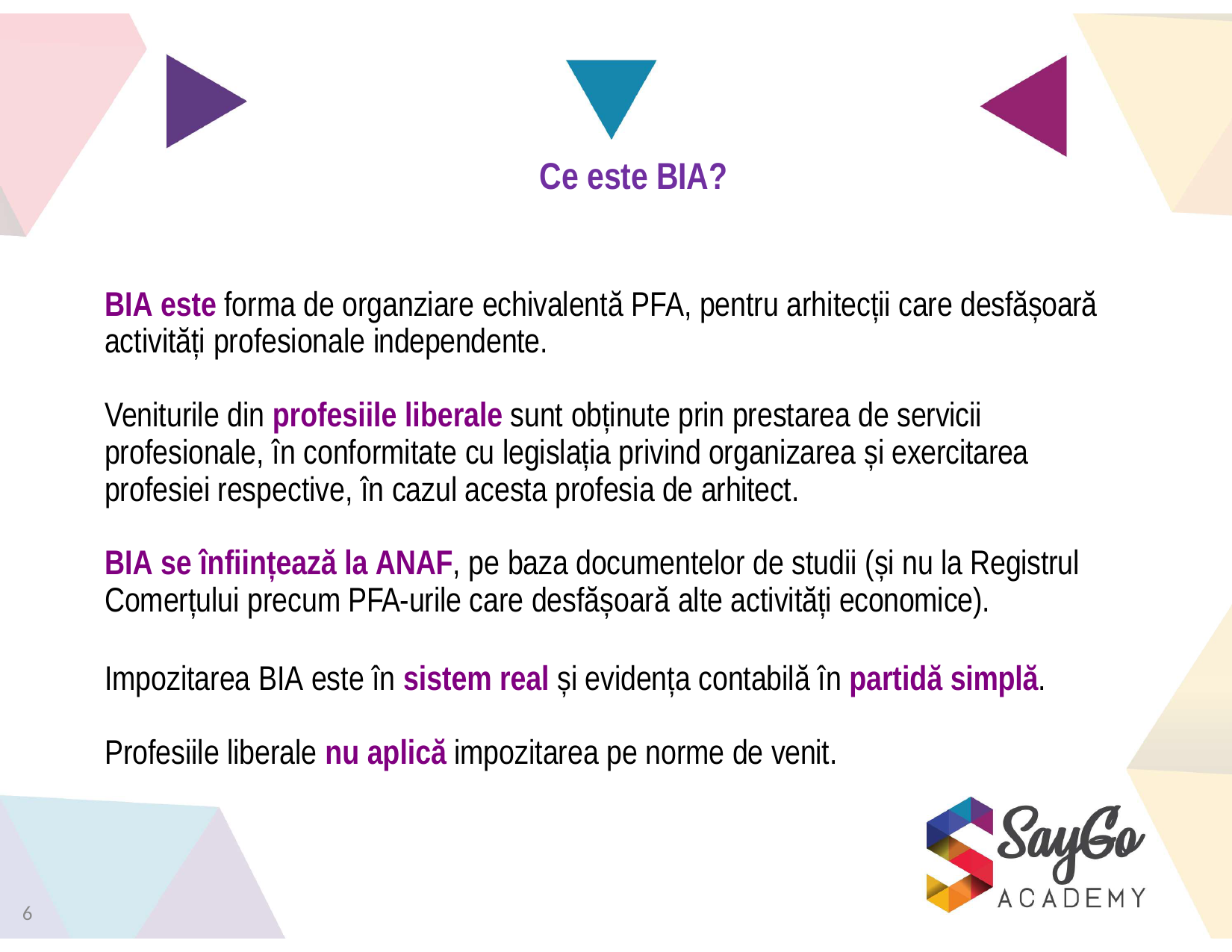

# Ce este BIA?
BIA este forma de organziare echivalentă PFA, pentru arhitecții care desfășoară activități profesionale independente.
Veniturile din profesiile liberale sunt obținute prin prestarea de servicii profesionale, în conformitate cu legislația privind organizarea și exercitarea profesiei respective, în cazul acesta profesia de arhitect.
BIA se înființează la ANAF, pe baza documentelor de studii (și nu la Registrul Comerțului precum PFA-urile care desfășoară alte activități economice).
Impozitarea BIA este în sistem real și evidența contabilă în partidă simplă. Profesiile liberale nu aplică impozitarea pe norme de venit.
6